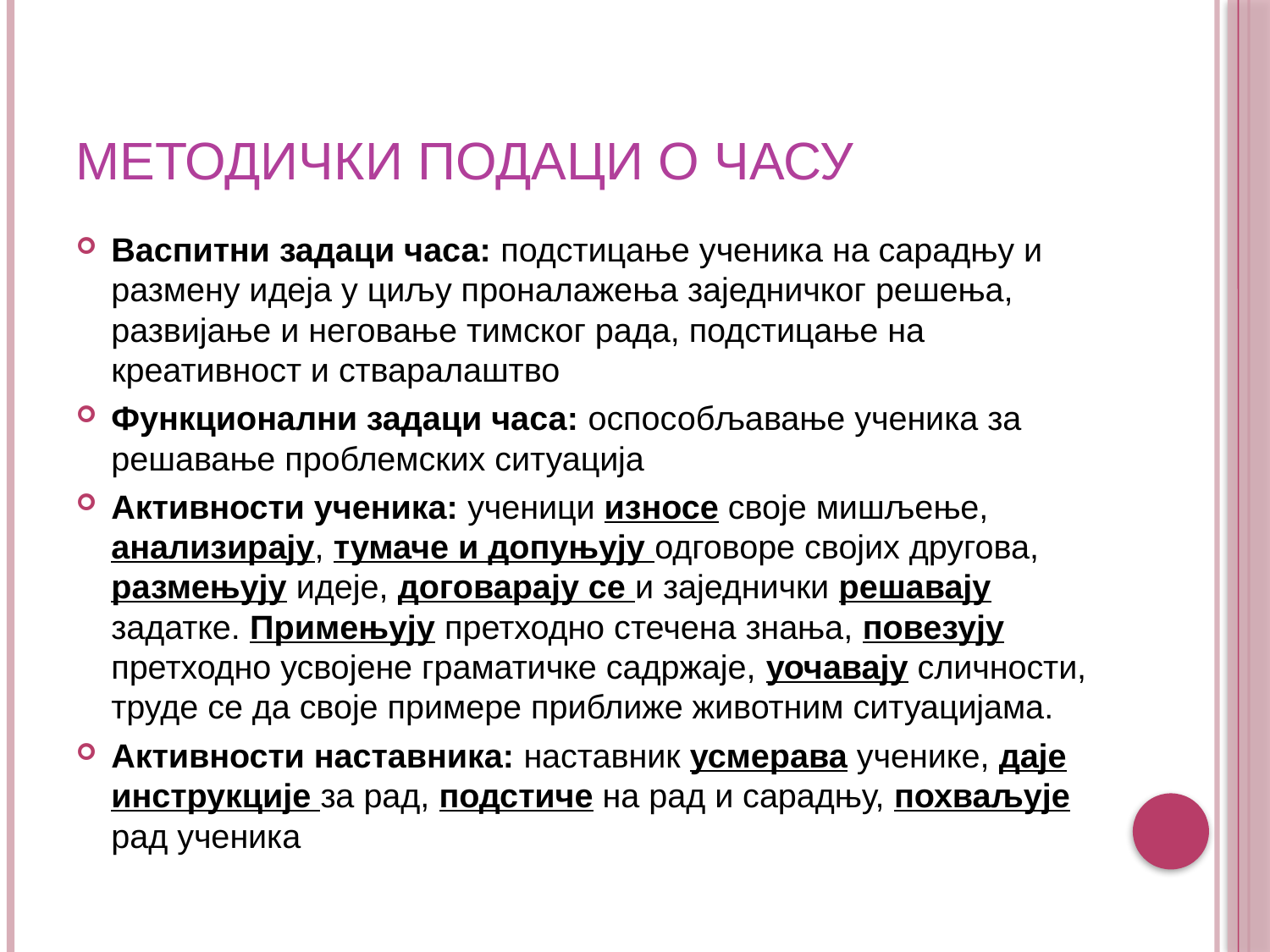

# Методички подаци о часу
Васпитни задаци часа: подстицање ученика на сарадњу и размену идеја у циљу проналажења заједничког решења, развијање и неговање тимског рада, подстицање на креативност и стваралаштво
Функционални задаци часа: оспособљавање ученика за решавање проблемских ситуација
Активности ученика: ученици износе своје мишљење, анализирају, тумаче и допуњују одговоре својих другова, размењују идеје, договарају се и заједнички решавају задатке. Примењују претходно стечена знања, повезују претходно усвојене граматичке садржаје, уочавају сличности, труде се да своје примере приближе животним ситуацијама.
Активности наставника: наставник усмерава ученике, даје инструкције за рад, подстиче на рад и сарадњу, похваљује рад ученика